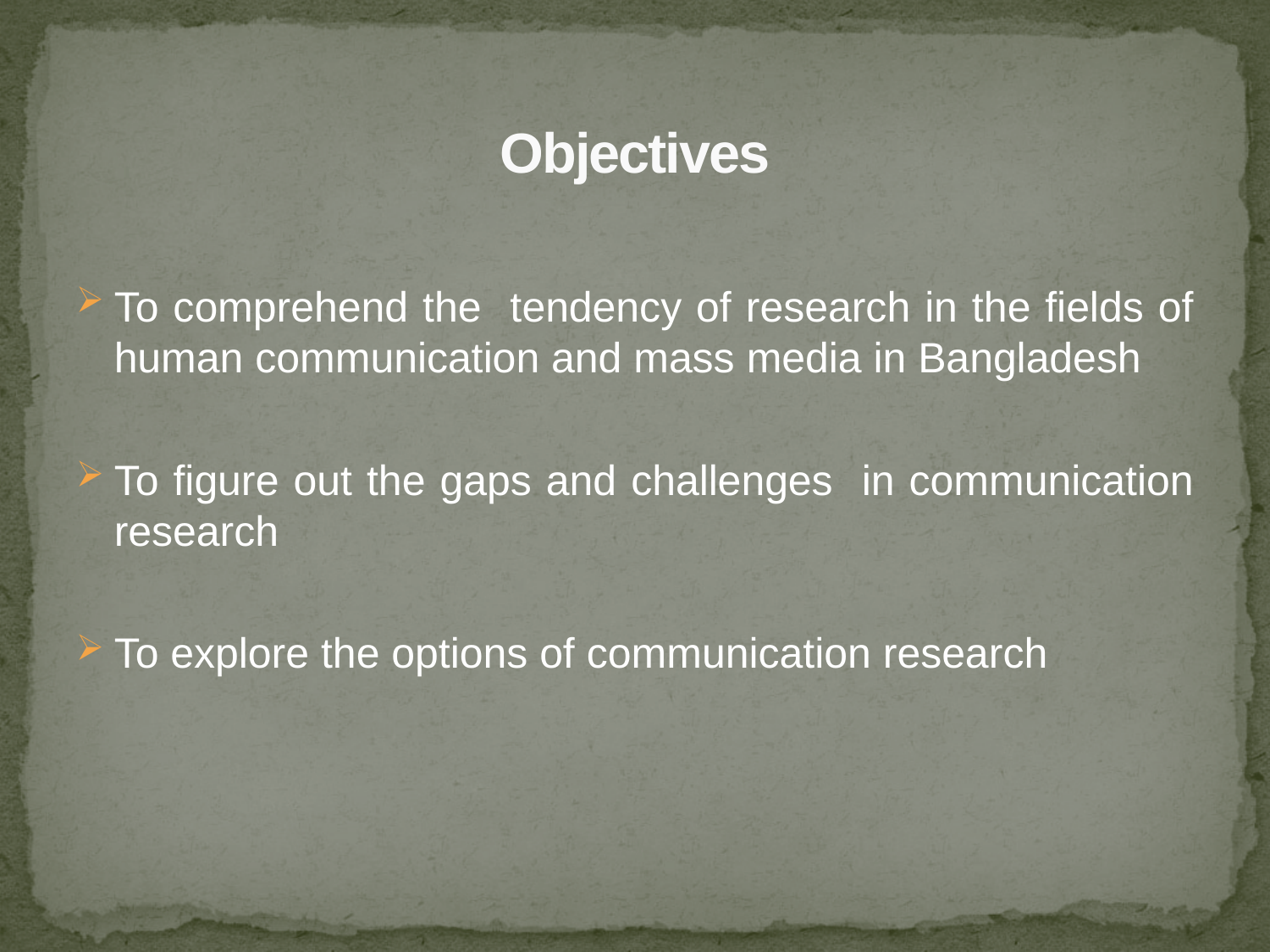

# Objectives

To comprehend the  tendency of research in the fields of human communication and mass media in Bangladesh

To figure out the gaps and challenges  in communication research

To explore the options of communication research